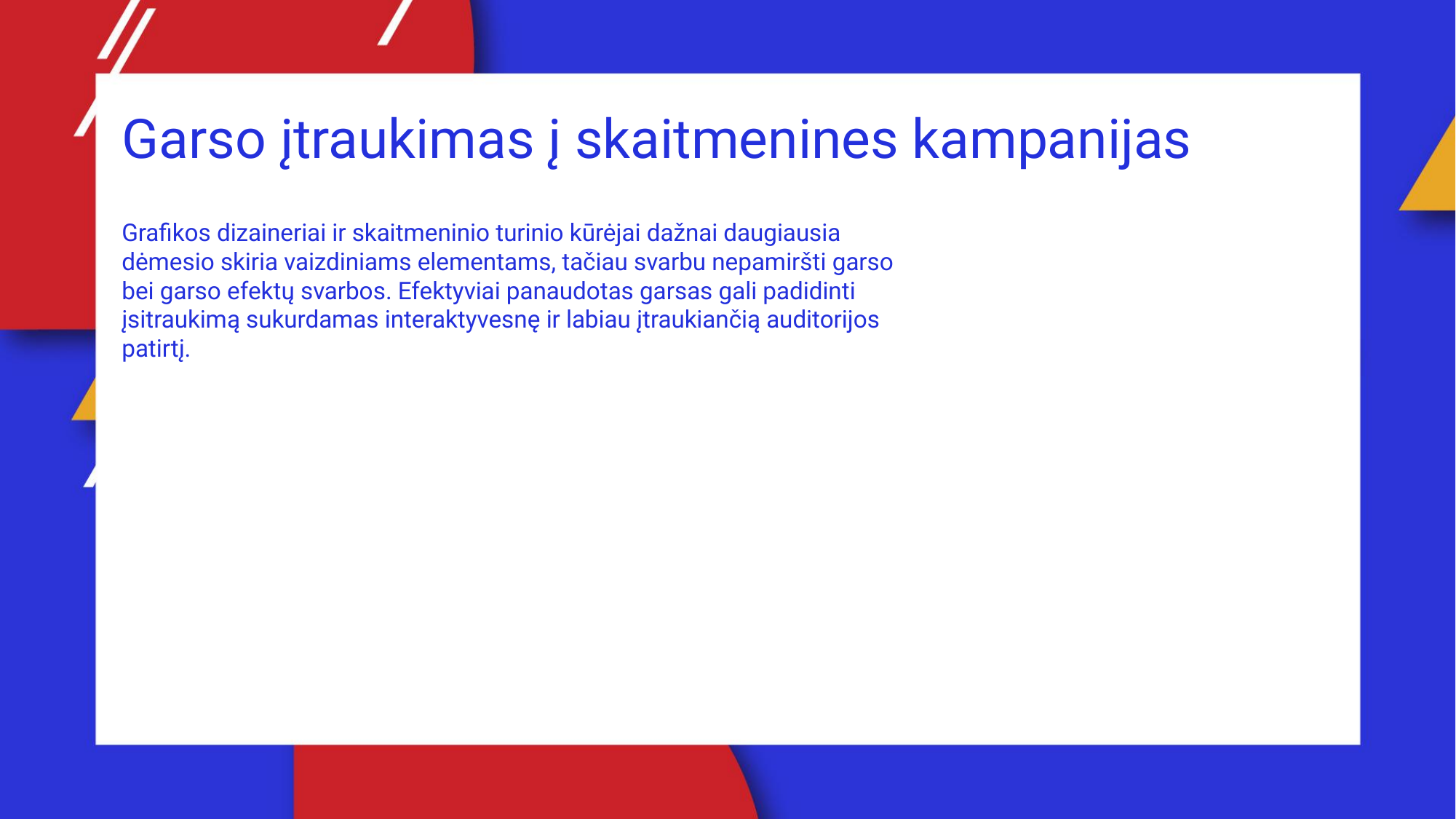

Garso įtraukimas į skaitmenines kampanijas
Grafikos dizaineriai ir skaitmeninio turinio kūrėjai dažnai daugiausia dėmesio skiria vaizdiniams elementams, tačiau svarbu nepamiršti garso bei garso efektų svarbos. Efektyviai panaudotas garsas gali padidinti įsitraukimą sukurdamas interaktyvesnę ir labiau įtraukiančią auditorijos patirtį.